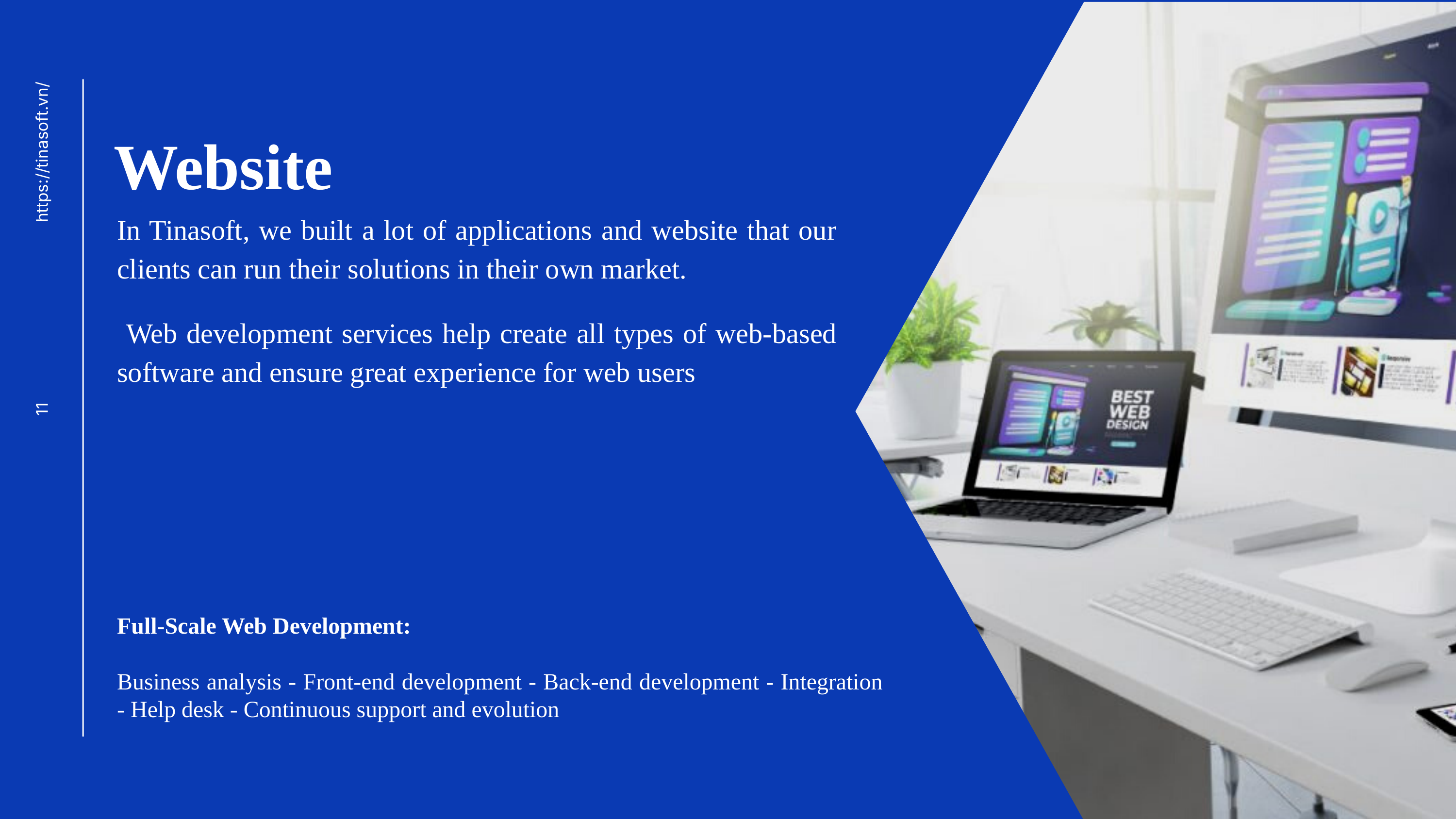

Website
In Tinasoft, we built a lot of applications and website that our clients can run their solutions in their own market.

 Web development services help create all types of web-based software and ensure great experience for web users
https://tinasoft.vn/
11

Full-Scale Web Development:

Business analysis - Front-end development - Back-end development - Integration - Help desk - Continuous support and evolution